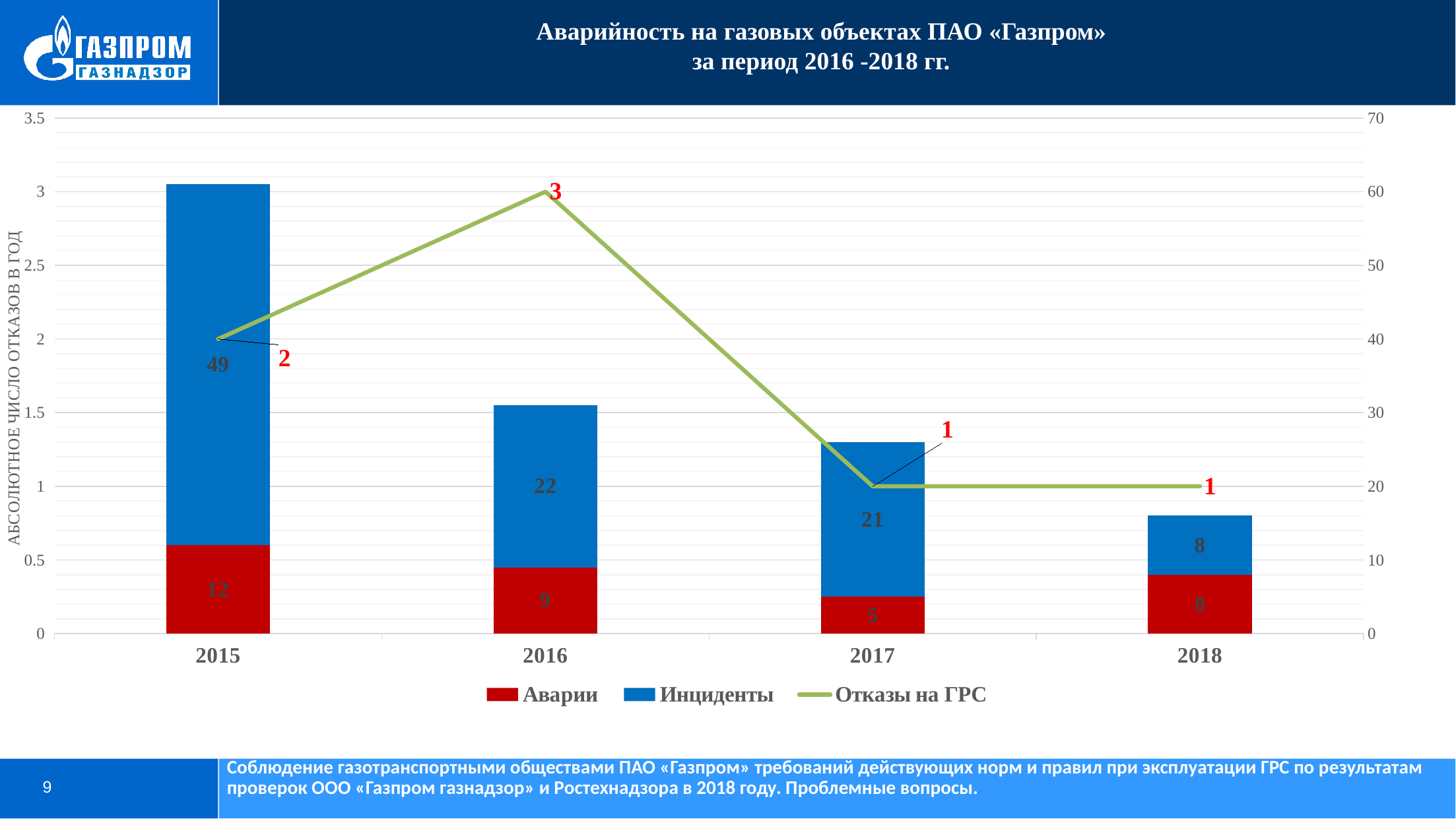

Аварийность на газовых объектах ПАО «Газпром»
за период 2016 -2018 гг.

### Chart

| Category | Аварии | Инциденты | Отказы на ГРС |
|---|---|---|---|
| 2015 | 12.0 | 49.0 | 2.0 |
| 2016 | 9.0 | 22.0 | 3.0 |
| 2017 | 5.0 | 21.0 | 1.0 |
| 2018 | 8.0 | 8.0 | 1.0 |